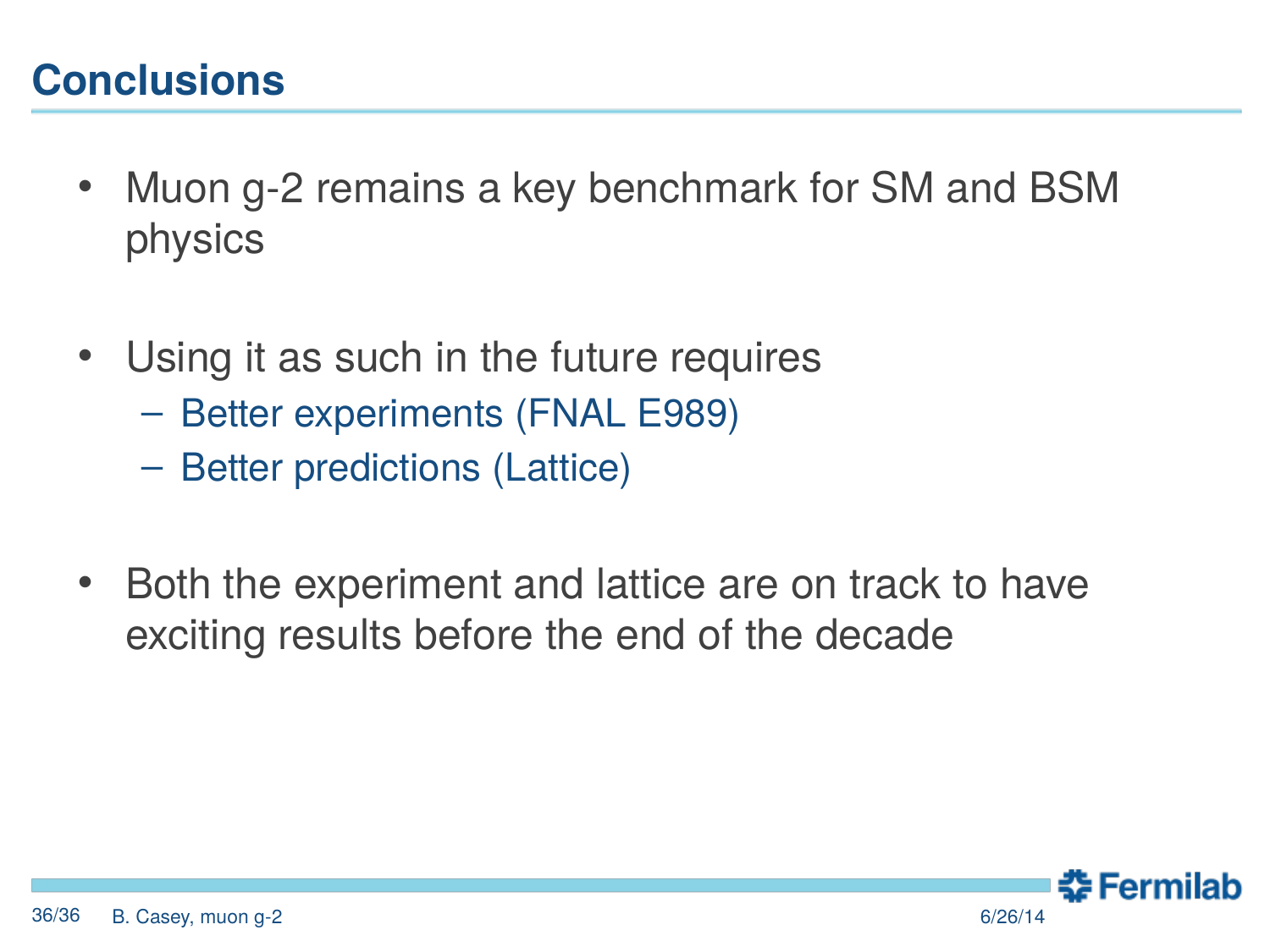

# Conclusions
Muon g-2 remains a key benchmark for SM and BSM physics

Using it as such in the future requires
Better experiments (FNAL E989)
Better predictions (Lattice)

Both the experiment and lattice are on track to have exciting results before the end of the decade
36/36
B. Casey, muon g-2
6/26/14